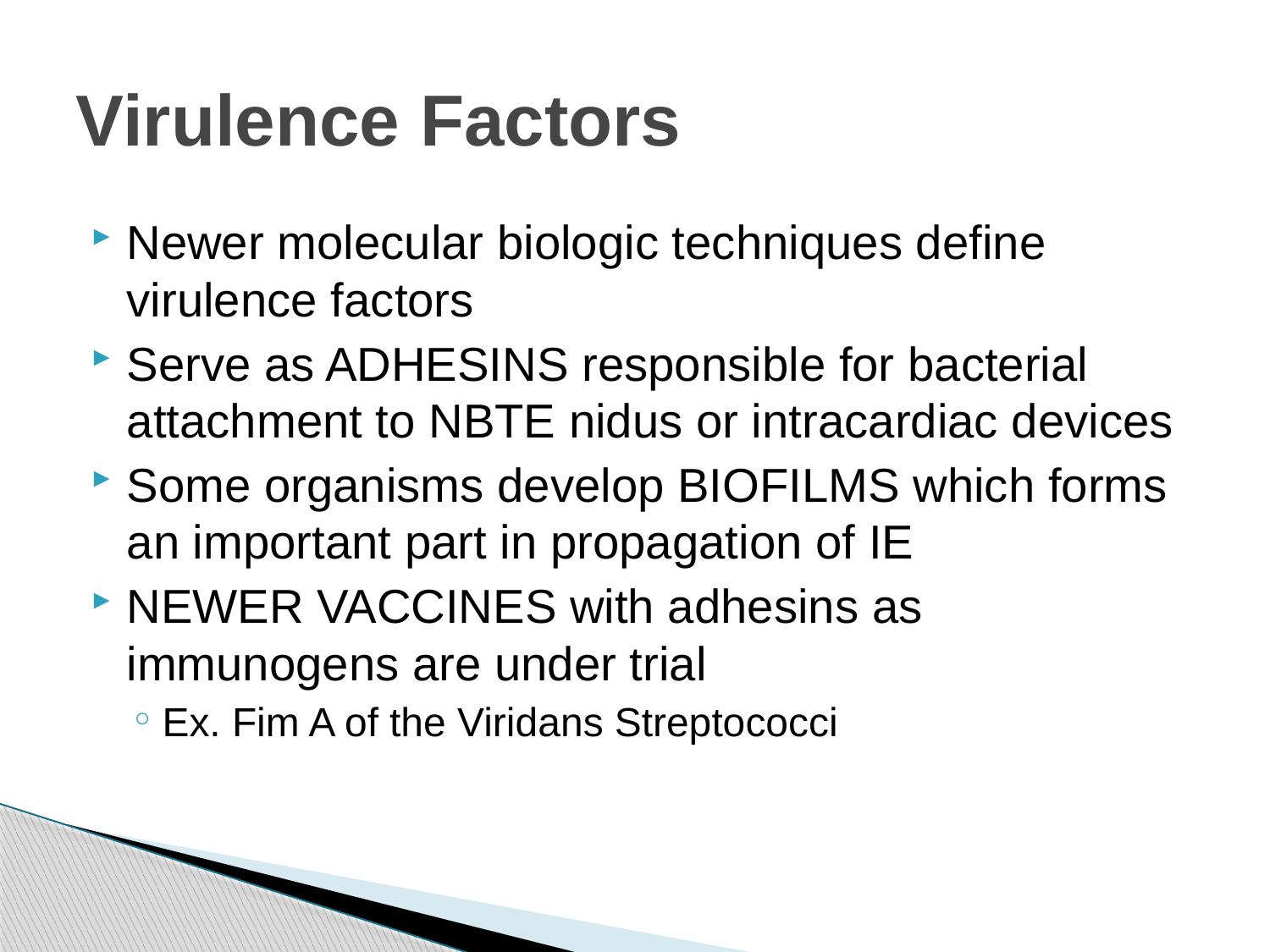

# Virulence Factors
Newer molecular biologic techniques define virulence factors
Serve as ADHESINS responsible for bacterial attachment to NBTE nidus or intracardiac devices
Some organisms develop BIOFILMS which forms an important part in propagation of IE
NEWER VACCINES with adhesins as immunogens are under trial
Ex. Fim A of the Viridans Streptococci